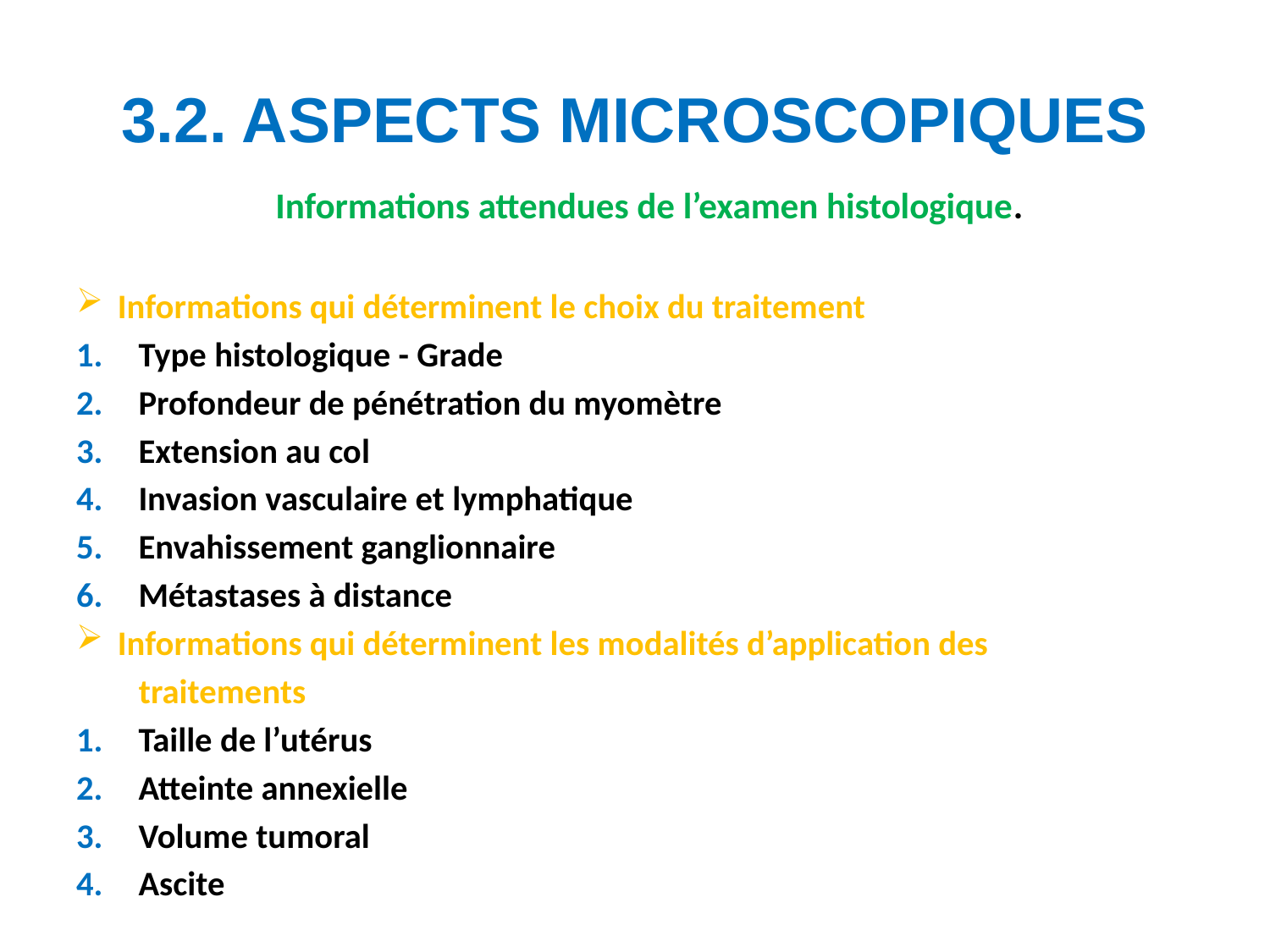

# 3.2. ASPECTS MICROSCOPIQUES
Informations attendues de l’examen histologique.

Informations qui déterminent le choix du traitement
Type histologique - Grade
Profondeur de pénétration du myomètre
Extension au col
Invasion vasculaire et lymphatique
Envahissement ganglionnaire
Métastases à distance
Informations qui déterminent les modalités d’application des
        traitements
Taille de l’utérus
Atteinte annexielle
Volume tumoral
Ascite